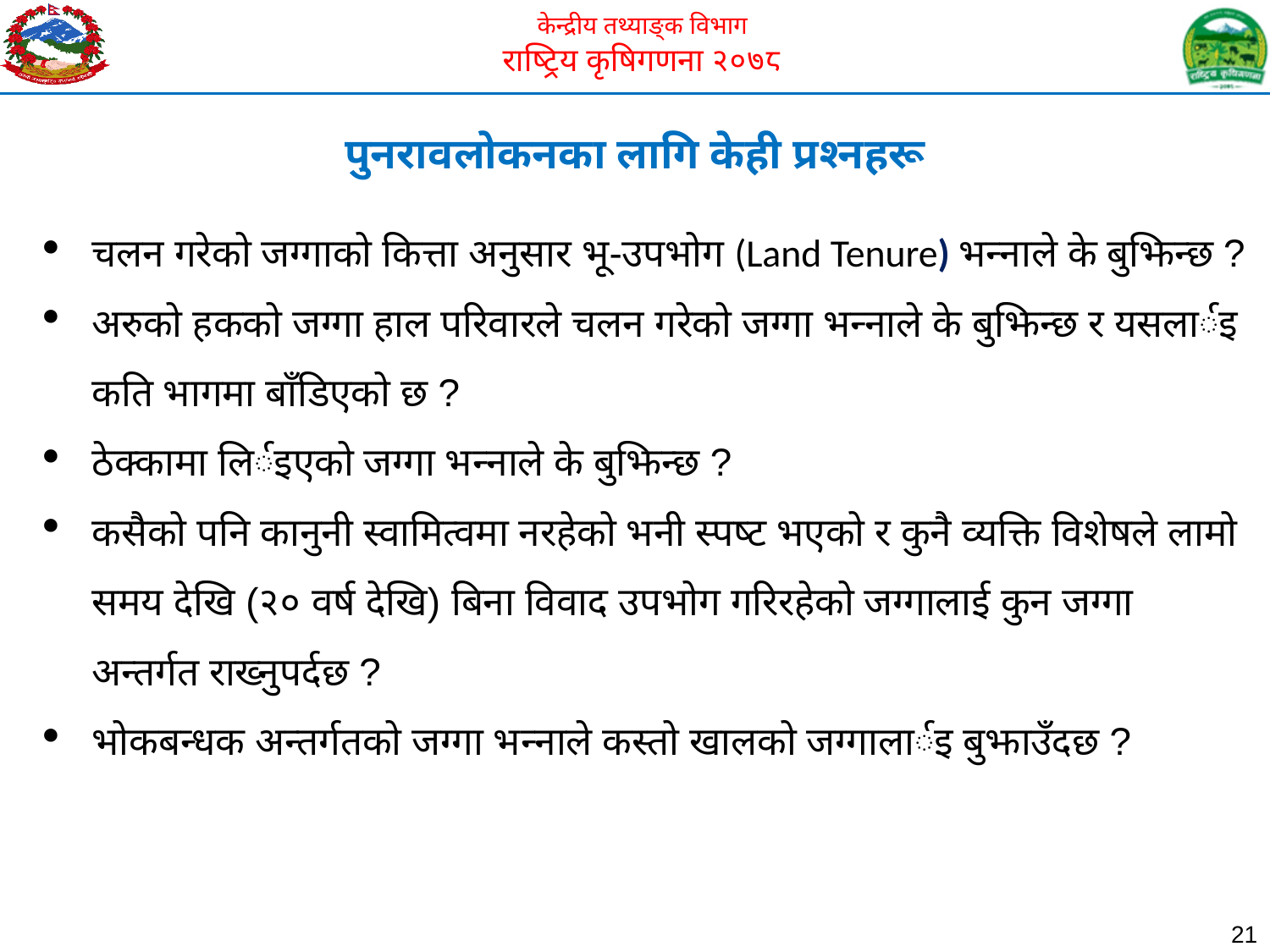

पुनरावलोकनका लागि केही प्रश्नहरू
चलन गरेको जग्गाको कित्ता अनुसार भू-उपभोग (Land Tenure) भन्नाले के बुझिन्छ ?
अरुको हकको जग्गा हाल परिवारले चलन गरेको जग्गा भन्नाले के बुझिन्छ र यसलार्इ कति भागमा बाँडिएको छ ?
ठेक्कामा लिर्इएको जग्गा भन्नाले के बुझिन्छ ?
कसैको पनि कानुनी स्वामित्वमा नरहेको भनी स्पष्ट भएको र कुनै व्यक्ति विशेषले लामो समय देखि (२० वर्ष देखि) बिना विवाद उपभोग गरिरहेको जग्गालाई कुन जग्गा अन्तर्गत राख्नुपर्दछ ?
भोकबन्धक अन्तर्गतको जग्गा भन्नाले कस्तो खालको जग्गालार्इ बुझाउँदछ ?
21